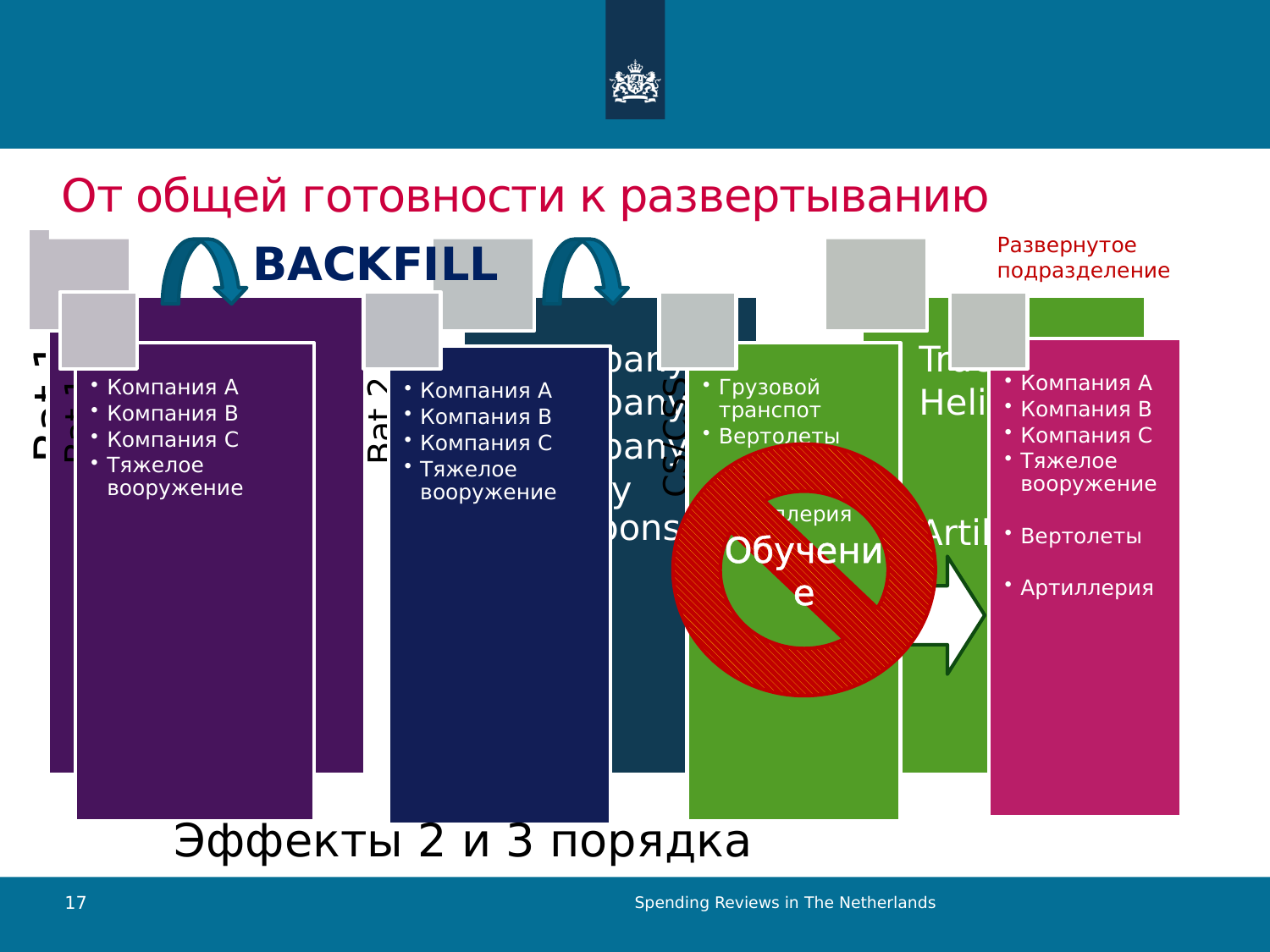

# От общей готовности к развертыванию
Bat 1
Company A
Company B
Company C
Heavy Weapons

Bat 2
Company A
Company B
Company C
Heavy Weapons
CS/CSS
Trucks
Helicopters

Artillery
Развернутое подразделение
BACKFILL

Bat 1
Компания A
Компания B
Компания C
Тяжелое вооружение

Bat 2
Компания A
Компания B
Компания C
Тяжелое вооружение
CS/CSS
Грузовой транспот
Вертолеты

Артиллерия

Компания A
Компания B
Компания C
Тяжелое вооружение

Вертолеты

Артиллерия
Обучение

Эффекты 2 и 3 порядка
Spending Reviews in The Netherlands